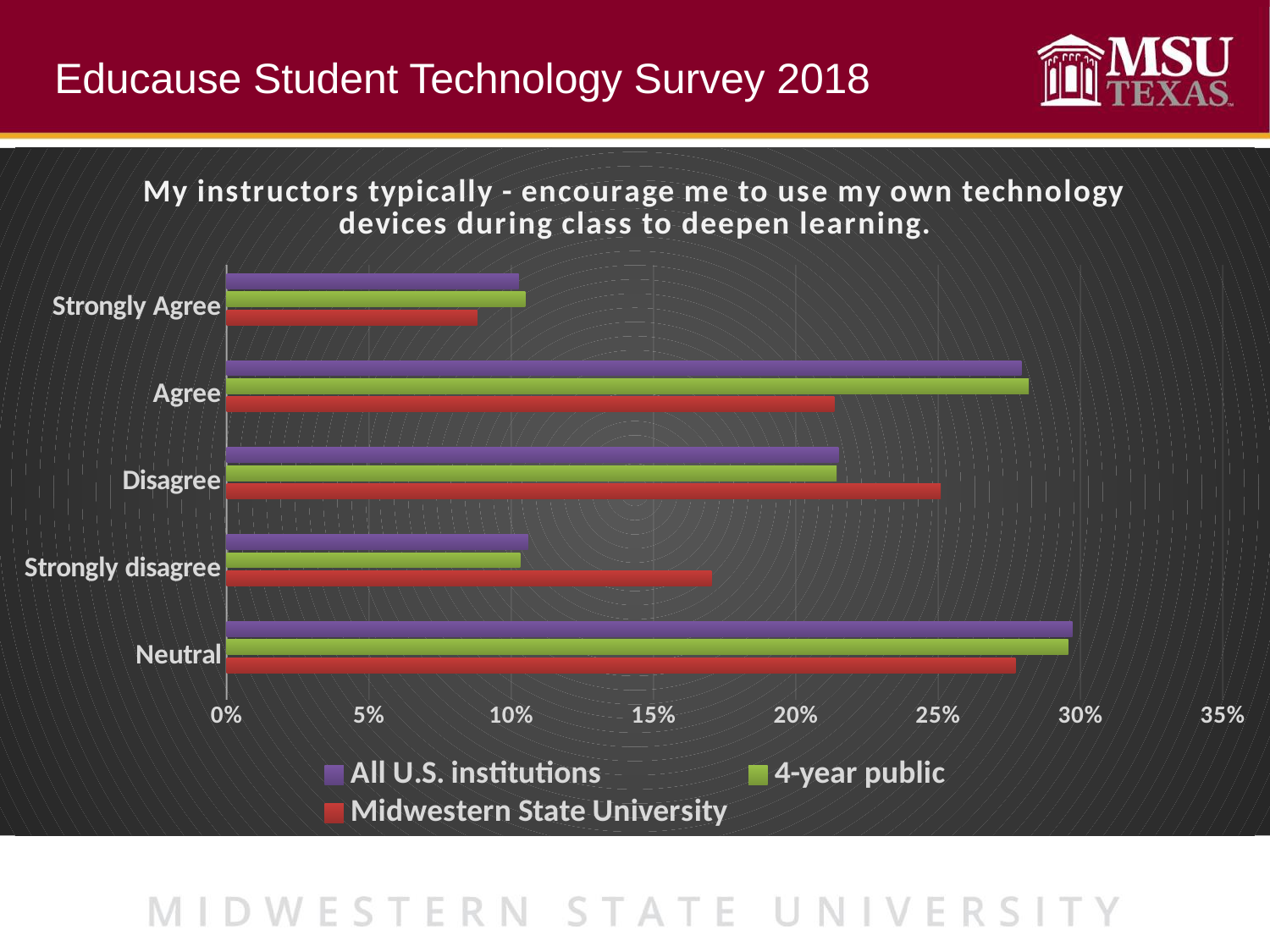

Educause Student Technology Survey 2018

### Chart: My instructors typically - encourage me to use my own technology devices during class to deepen learning.

| Category |  | Midwestern State University | 4-year public | All U.S. institutions |
|---|---|---|---|---|
| Neutral | None | 0.277153558052434 | 0.295683549378591 | 0.297209346324851 |
| Strongly disagree | None | 0.170411985018727 | 0.103167178938928 | 0.105893482168196 |
| Disagree | None | 0.250936329588015 | 0.214352532406789 | 0.215022230630972 |
| Agree | None | 0.213483146067416 | 0.281838834691968 | 0.279273484060165 |
| Strongly Agree | None | 0.0880149812734082 | 0.104957904583723 | 0.102601456815817 |

### Chart: How Many Internet Capable Device Do You Own?

| Category |
|---|